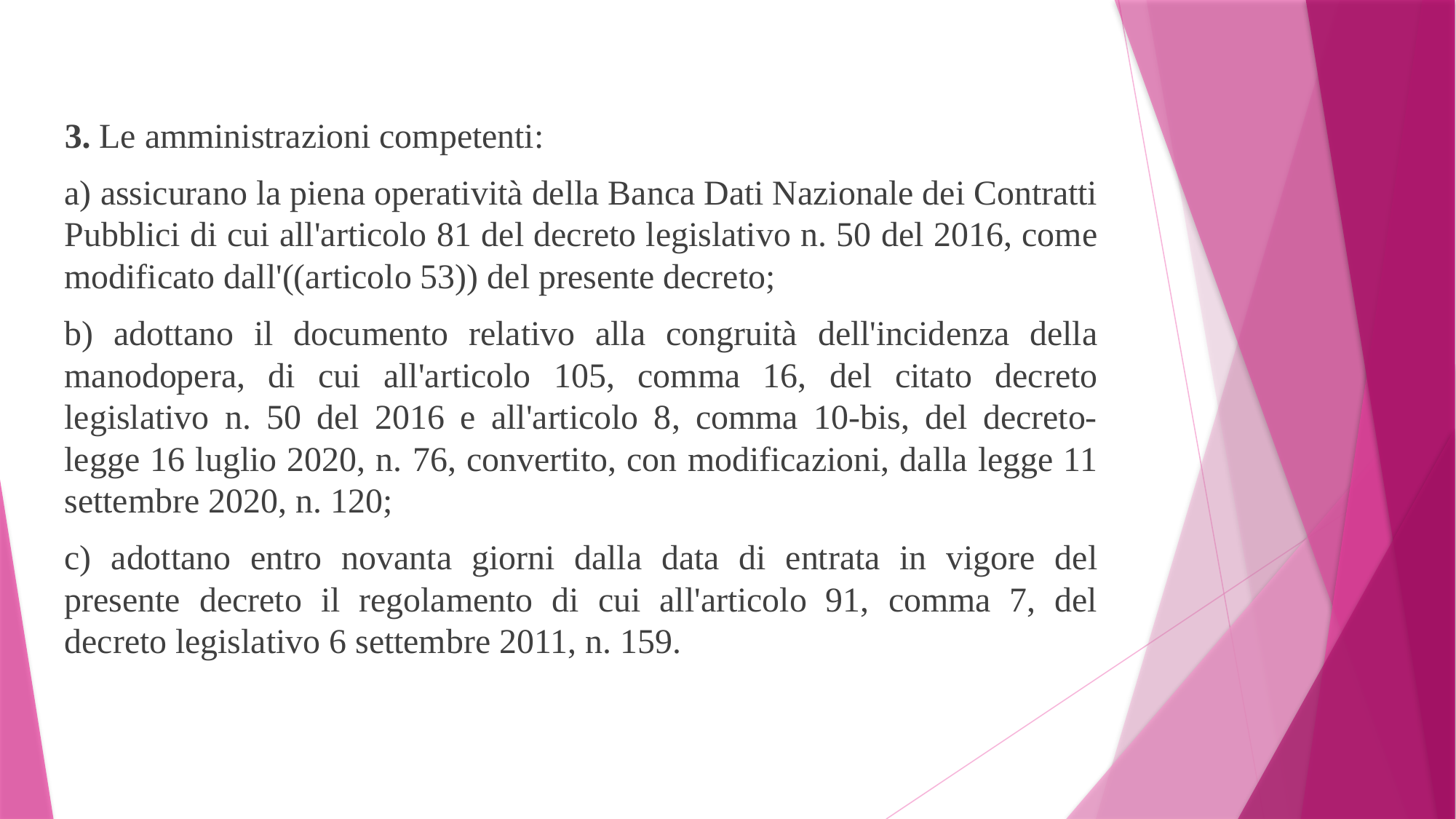

3. Le amministrazioni competenti:
a) assicurano la piena operatività della Banca Dati Nazionale dei Contratti Pubblici di cui all'articolo 81 del decreto legislativo n. 50 del 2016, come modificato dall'((articolo 53)) del presente decreto;
b) adottano il documento relativo alla congruità dell'incidenza della manodopera, di cui all'articolo 105, comma 16, del citato decreto legislativo n. 50 del 2016 e all'articolo 8, comma 10-bis, del decreto-legge 16 luglio 2020, n. 76, convertito, con modificazioni, dalla legge 11 settembre 2020, n. 120;
c) adottano entro novanta giorni dalla data di entrata in vigore del presente decreto il regolamento di cui all'articolo 91, comma 7, del decreto legislativo 6 settembre 2011, n. 159.